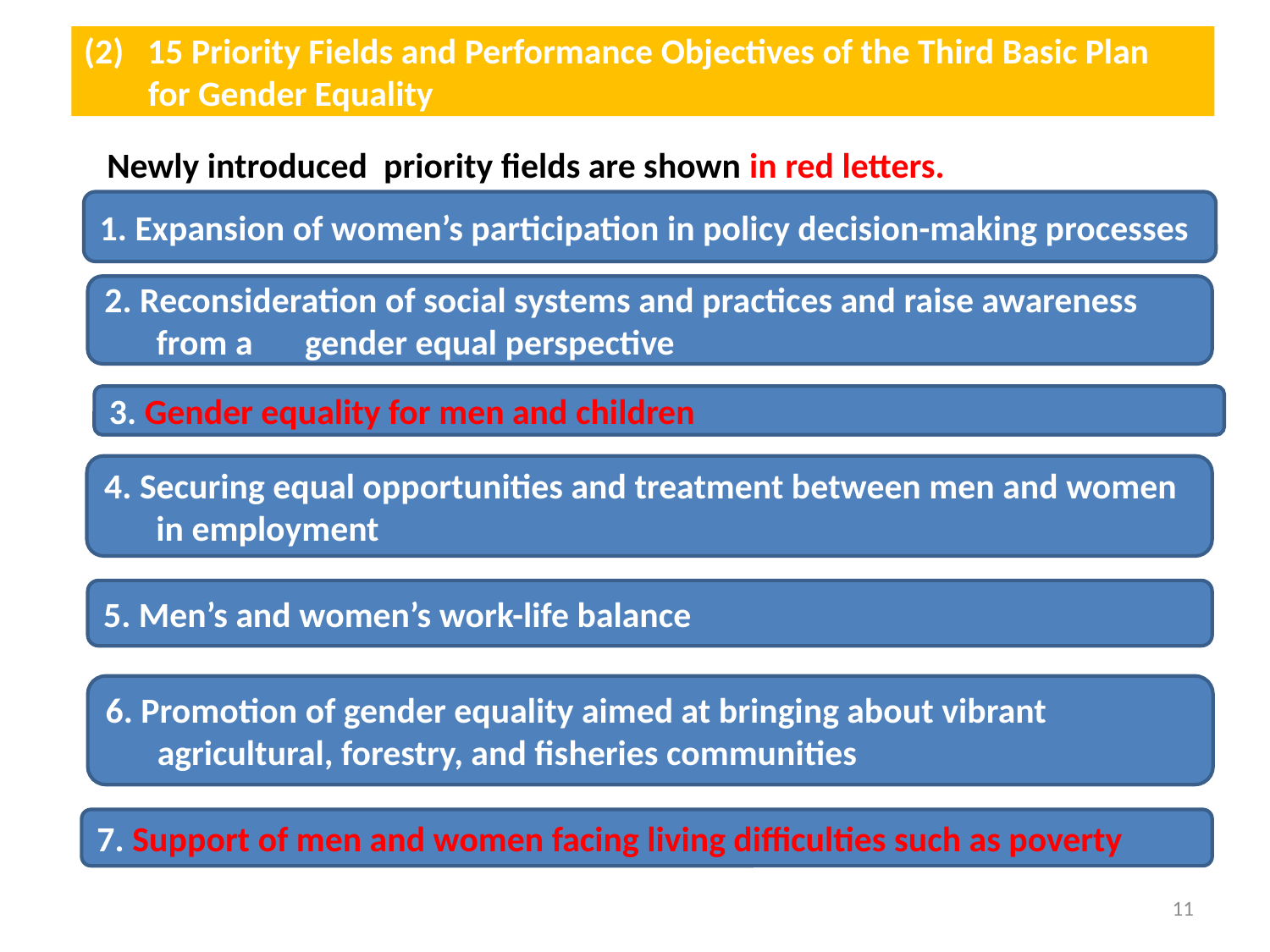

15 Priority Fields and Performance Objectives of the Third Basic Plan
        for Gender Equality
Newly introduced  priority fields are shown in red letters.
1. Expansion of women’s participation in policy decision-making processes
2. Reconsideration of social systems and practices and raise awareness
　 from a　gender equal perspective
3. Gender equality for men and children
4. Securing equal opportunities and treatment between men and women
　 in employment
5. Men’s and women’s work-life balance
6. Promotion of gender equality aimed at bringing about vibrant
　 agricultural, forestry, and fisheries communities
7. Support of men and women facing living difficulties such as poverty
11